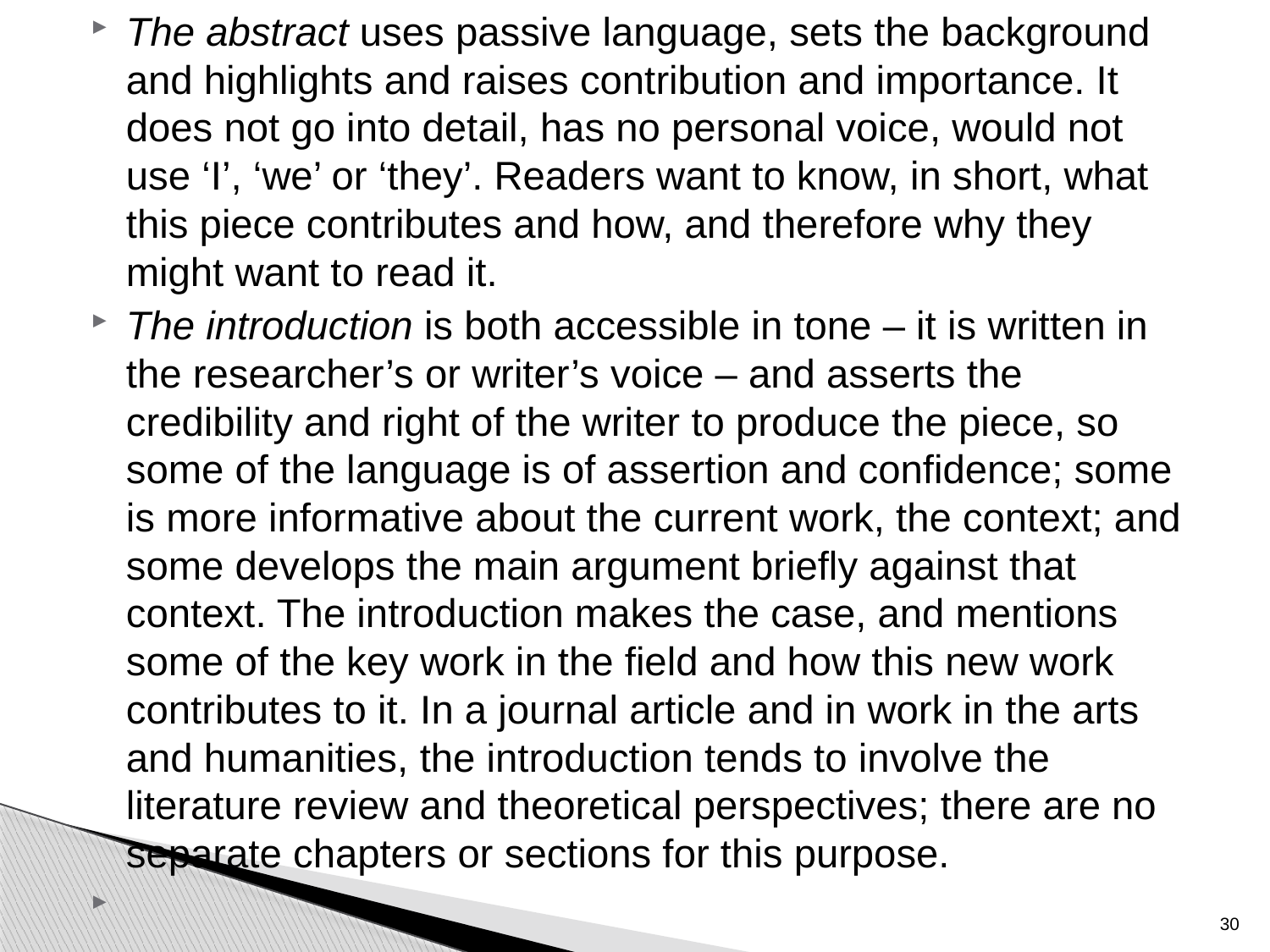

The abstract uses passive language, sets the background and highlights and raises contribution and importance. It does not go into detail, has no personal voice, would not use ‘I’, ‘we’ or ‘they’. Readers want to know, in short, what this piece contributes and how, and therefore why they might want to read it.
The introduction is both accessible in tone – it is written in the researcher’s or writer’s voice – and asserts the credibility and right of the writer to produce the piece, so some of the language is of assertion and confidence; some is more informative about the current work, the context; and some develops the main argument briefly against that context. The introduction makes the case, and mentions some of the key work in the field and how this new work contributes to it. In a journal article and in work in the arts and humanities, the introduction tends to involve the literature review and theoretical perspectives; there are no separate chapters or sections for this purpose.

#
30